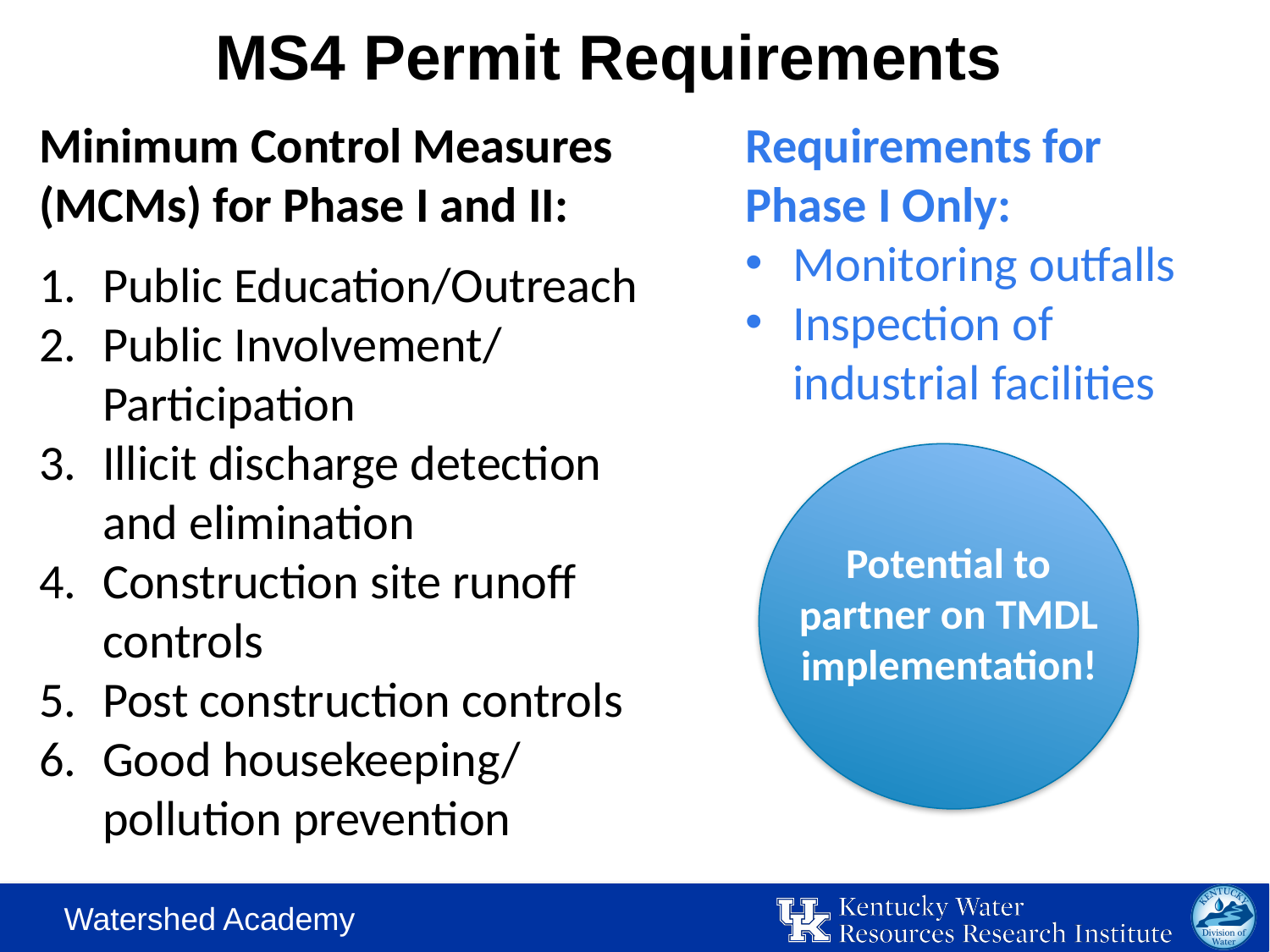

# MS4 Permit Requirements
Minimum Control Measures (MCMs) for Phase I and II:

Public Education/Outreach
Public Involvement/ Participation
Illicit discharge detection and elimination
Construction site runoff controls
Post construction controls
Good housekeeping/ pollution prevention
Requirements for Phase I Only:
Monitoring outfalls
Inspection of industrial facilities

Potential to partner on TMDL implementation!